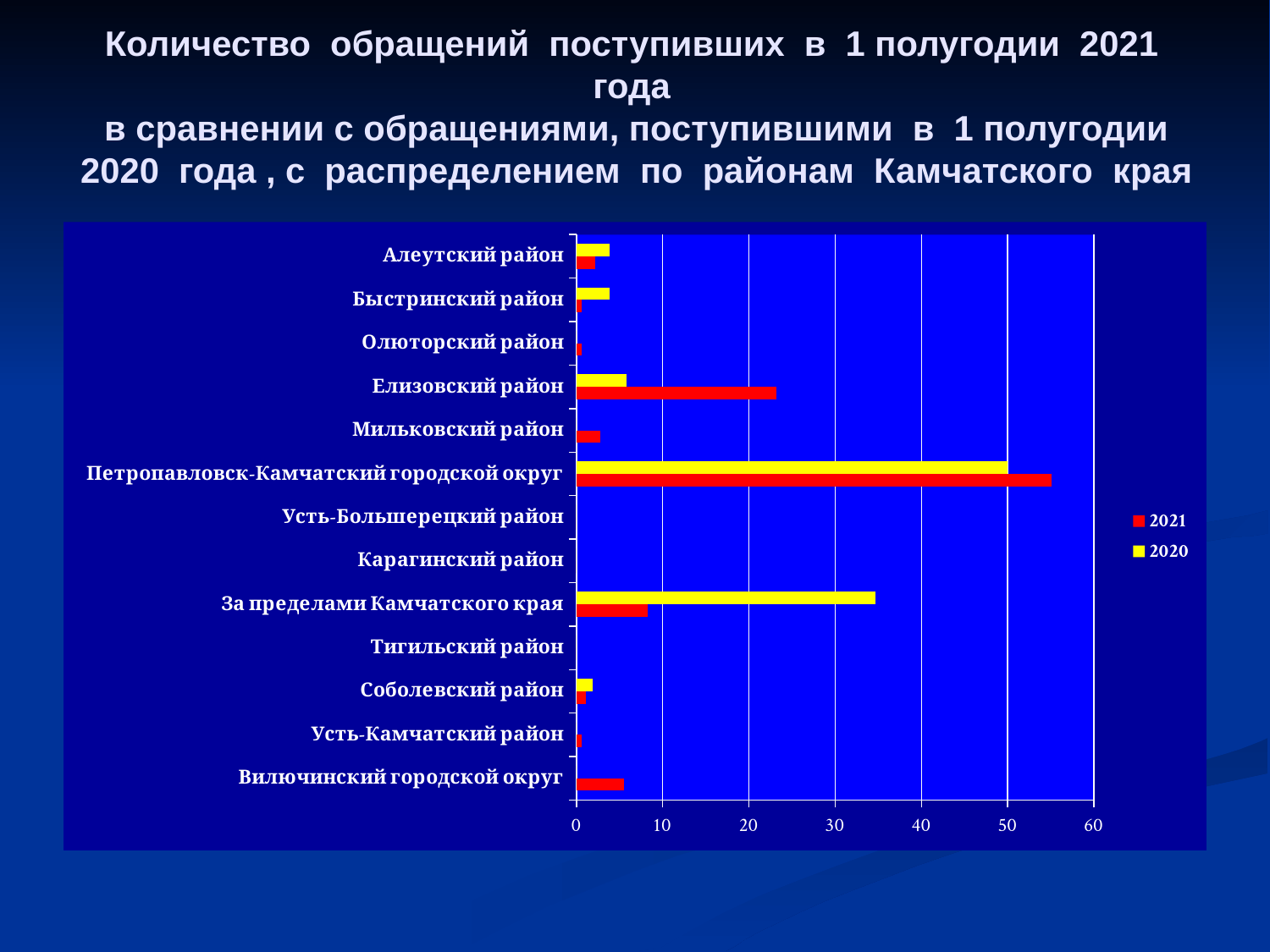

# Количество  обращений  поступивших  в  1 полугодии  2021  года в сравнении с обращениями, поступившими  в  1 полугодии 2020  года , с  распределением  по  районам  Камчатского  края

### Chart

| Category | 2020 | 2021 |
|---|---|---|
| Алеутский район | 3.8 | 2.2 |
| Быстринский район | 3.8 | 0.6 |
| Олюторский район | 0.0 | 0.6 |
| Елизовский район | 5.8 | 23.2 |
| Мильковский район | 0.0 | 2.8 |
| Петропавловск-Камчатский городской округ | 50.0 | 55.1 |
| Усть-Большерецкий район | 0.0 | 0.0 |
| Карагинский район | 0.0 | 0.0 |
| За пределами Камчатского края | 34.7 | 8.3 |
| Тигильский район | 0.0 | 0.0 |
| Соболевский район | 1.9 | 1.1 |
| Усть-Камчатский район | 0.0 | 0.6 |
| Вилючинский городской округ | 0.0 | 5.5 |